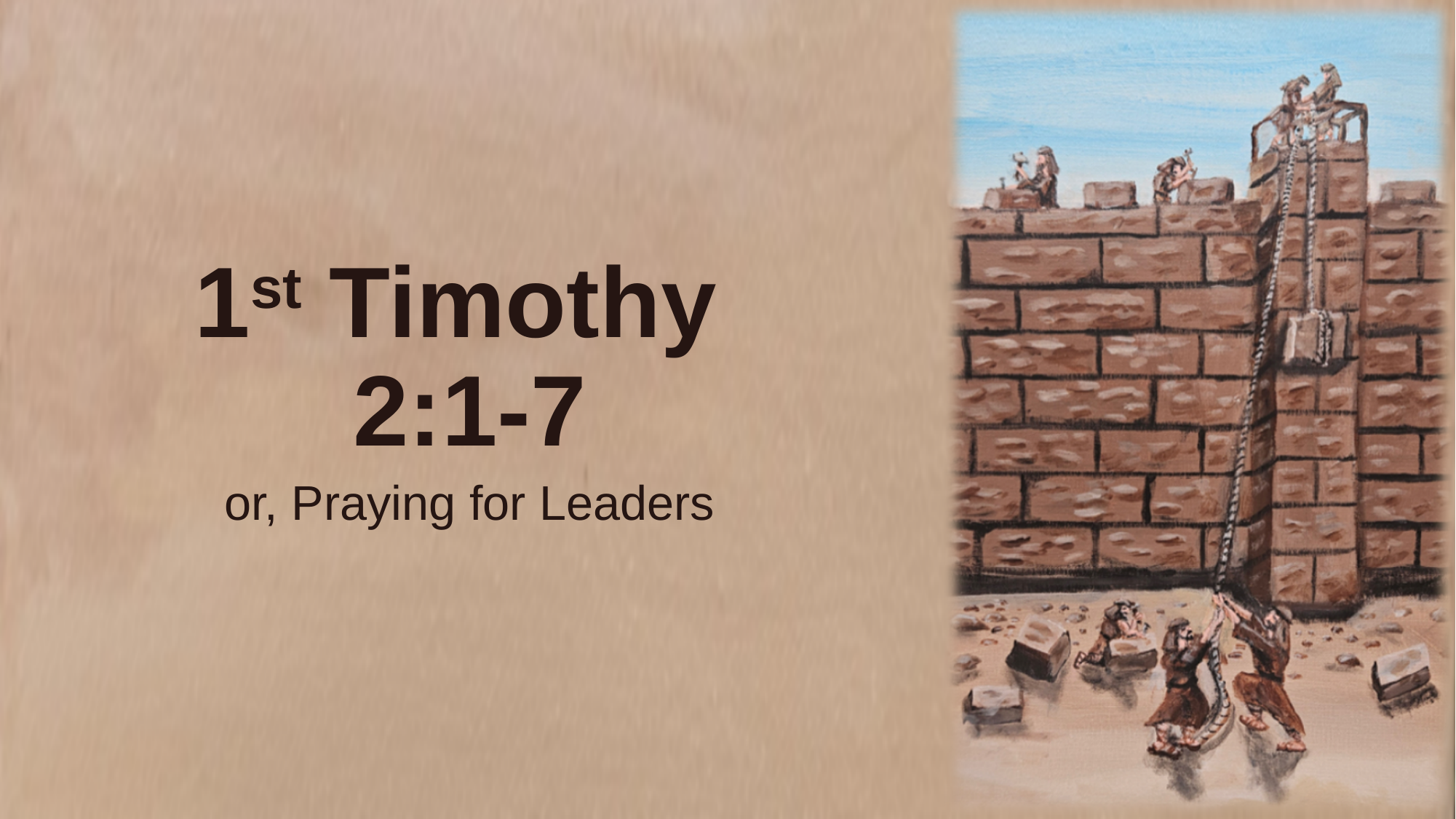

# 1st Timothy 2:1-7
or, Praying for Leaders